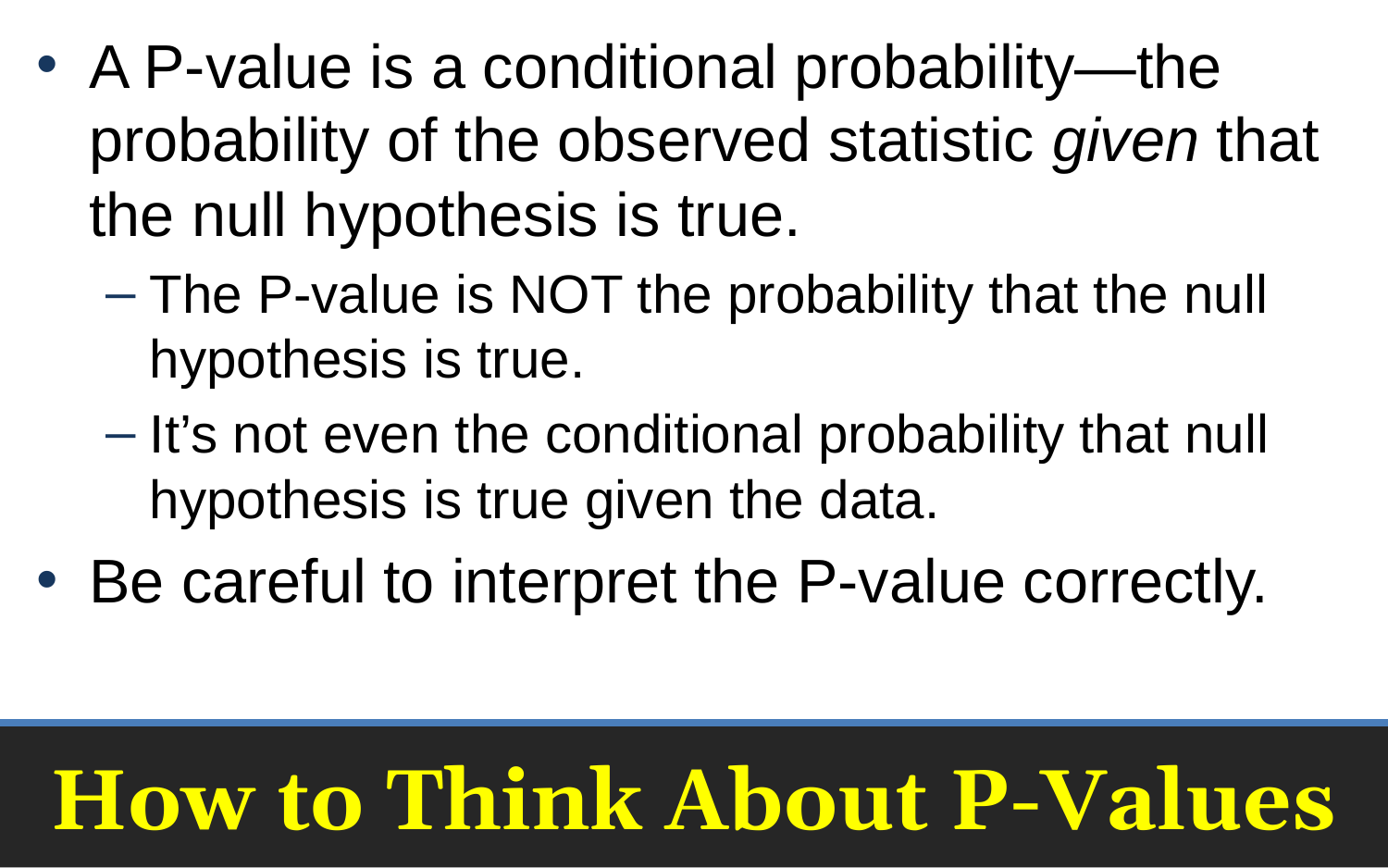

A P-value is a conditional probability—the probability of the observed statistic given that the null hypothesis is true.
The P-value is NOT the probability that the null hypothesis is true.
It’s not even the conditional probability that null hypothesis is true given the data.
Be careful to interpret the P-value correctly.
# How to Think About P-Values